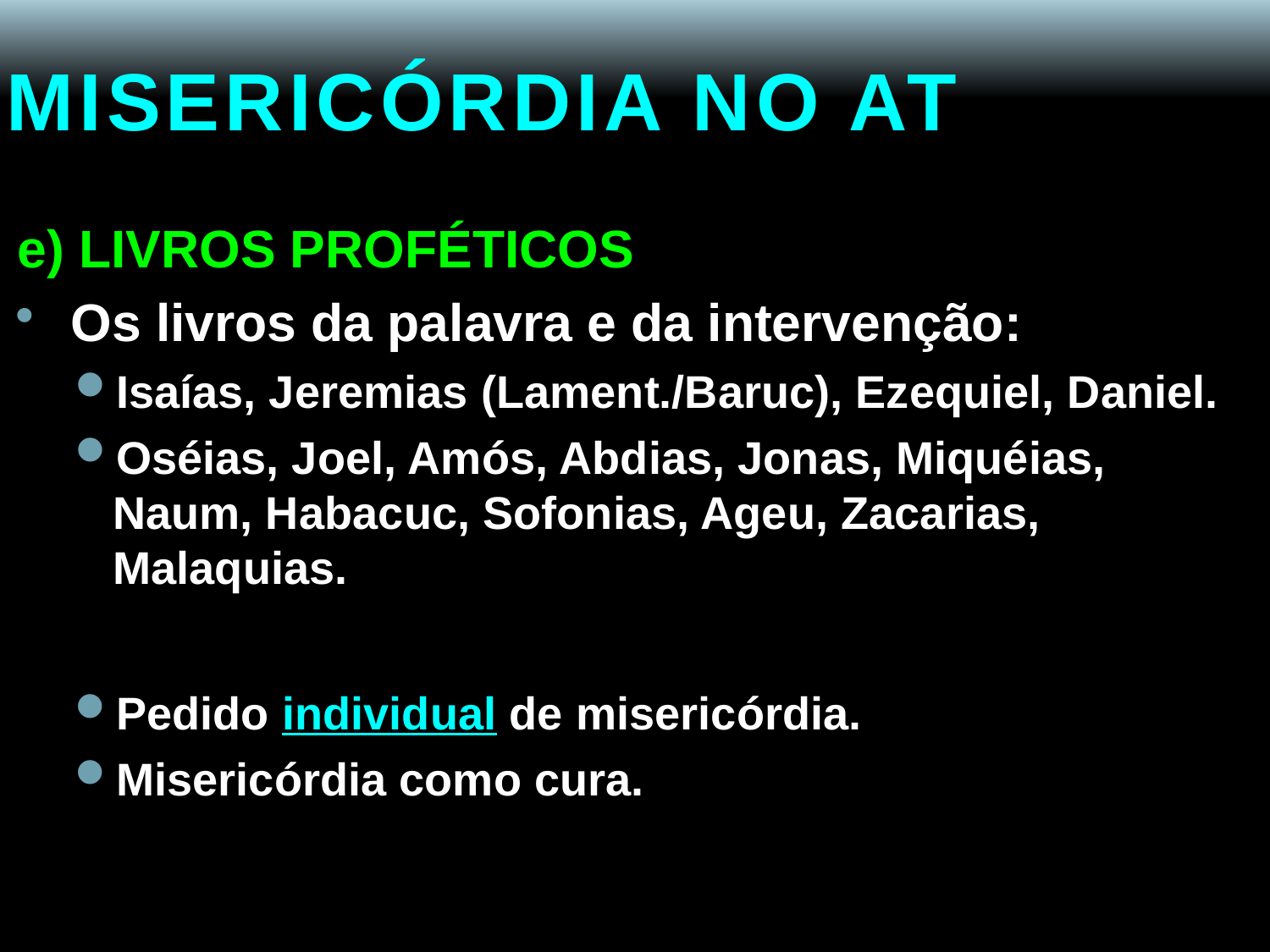

# MISERICÓRDIA NO AT
e) LIVROS PROFÉTICOS
Os livros da palavra e da intervenção:
Isaías, Jeremias (Lament./Baruc), Ezequiel, Daniel.
Oséias, Joel, Amós, Abdias, Jonas, Miquéias, Naum, Habacuc, Sofonias, Ageu, Zacarias, Malaquias.

Pedido individual de misericórdia.
Misericórdia como cura.